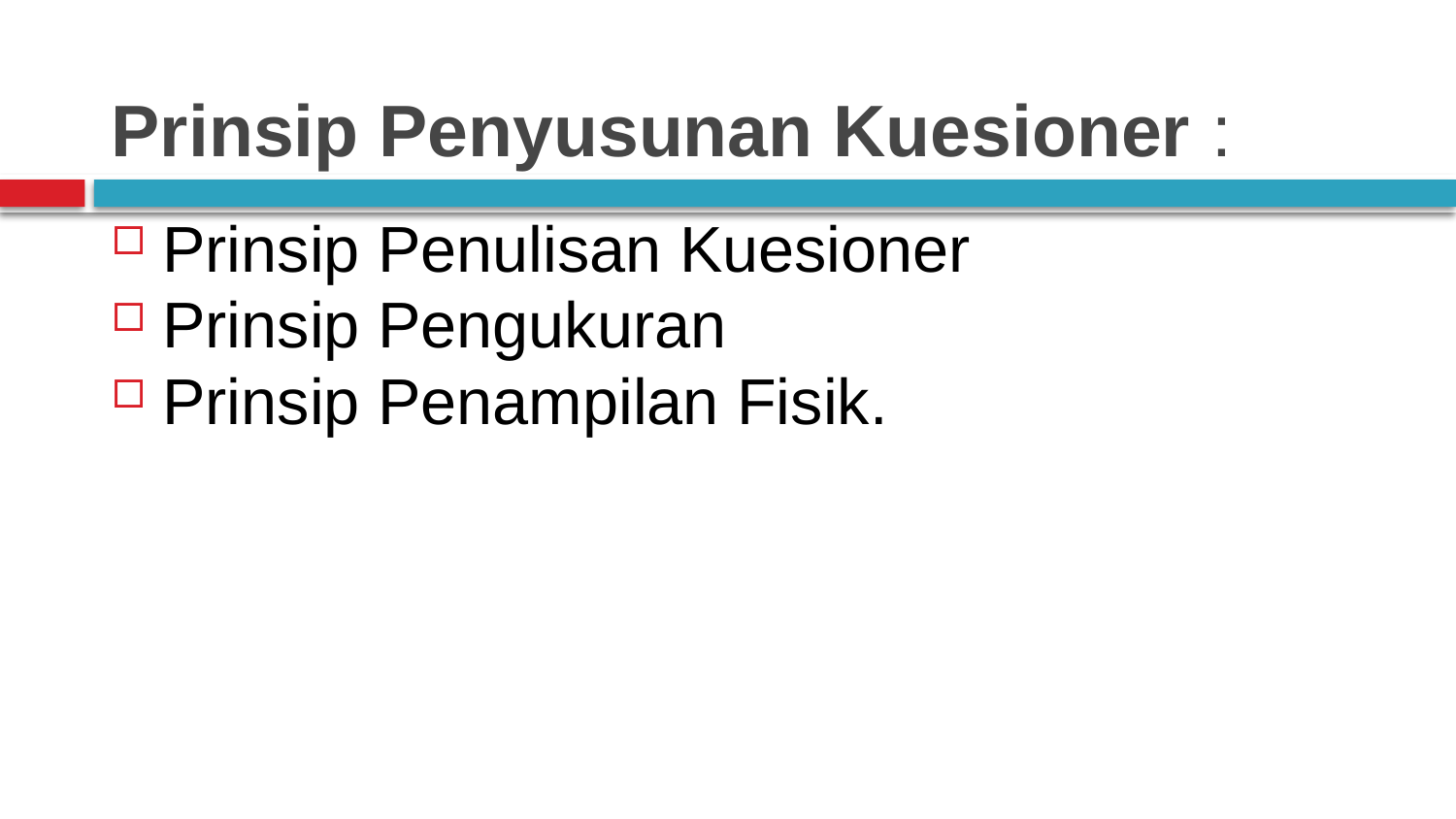

# Prinsip Penyusunan Kuesioner :
Prinsip Penulisan Kuesioner
Prinsip Pengukuran
Prinsip Penampilan Fisik.